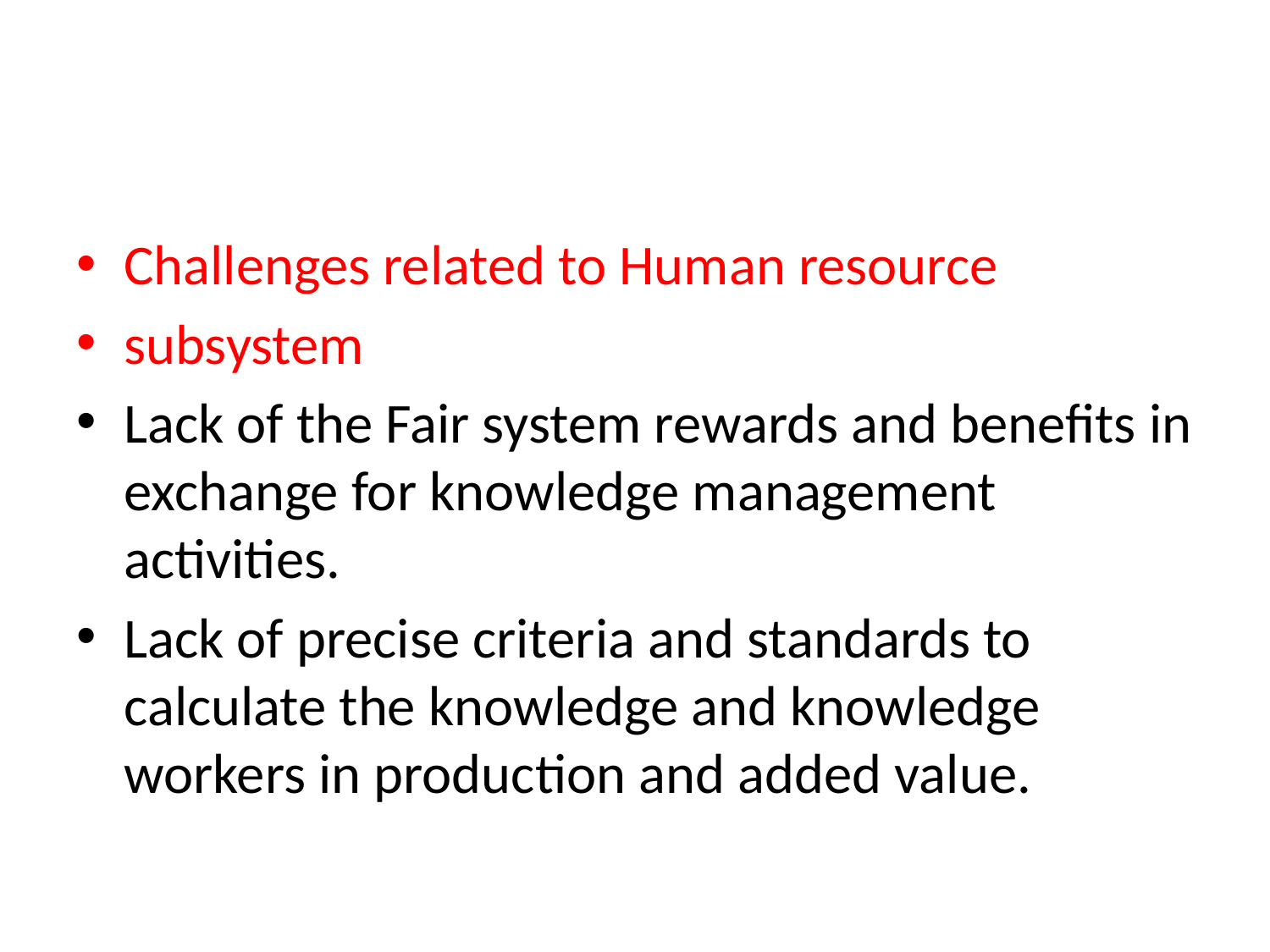

Challenges related to Human resource
subsystem
Lack of the Fair system rewards and benefits in exchange for knowledge management activities.
Lack of precise criteria and standards to calculate the knowledge and knowledge workers in production and added value.